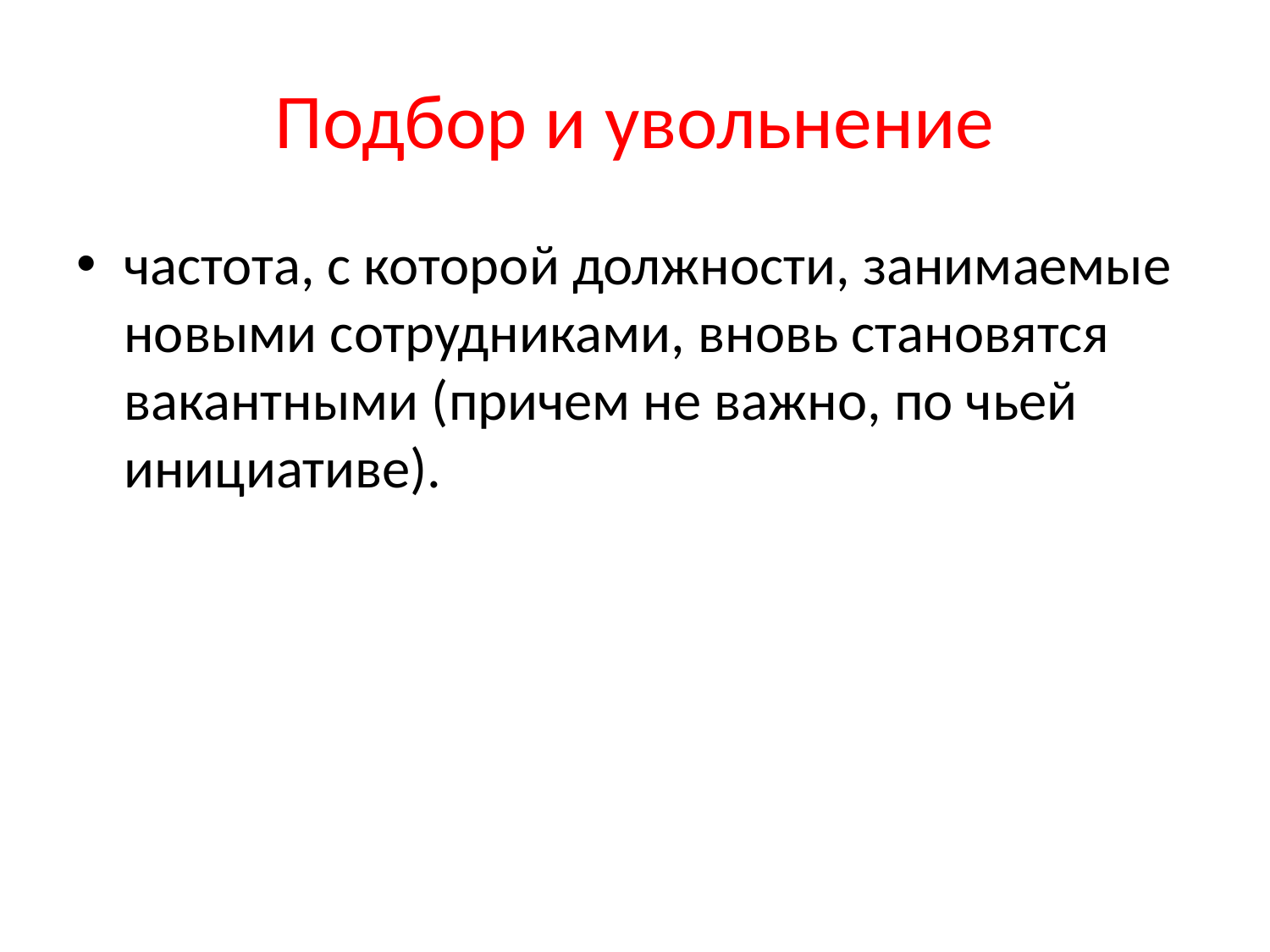

# Подбор и увольнение
частота, с которой должности, занимаемые новыми сотрудниками, вновь становятся вакантными (причем не важно, по чьей инициативе).